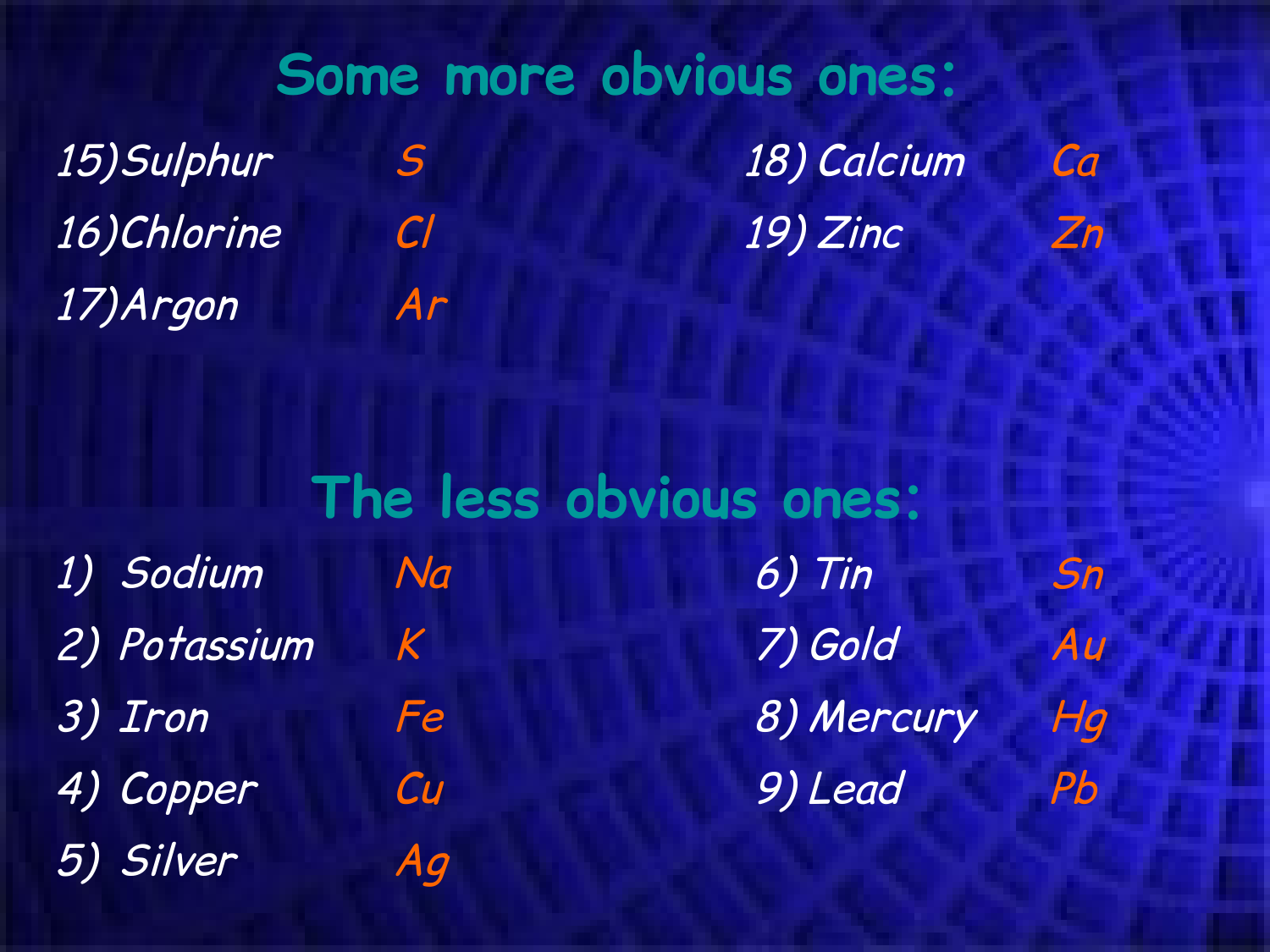

Some more obvious ones:
Sulphur
Chlorine
Argon
S
Cl
Ar
18) Calcium
19) Zinc
Ca
Zn

The less obvious ones:
Sodium
Potassium
Iron
Copper
Silver
Na
K
Fe
Cu
Ag
6) Tin
7) Gold
8) Mercury
9) Lead
Sn
Au
Hg
Pb